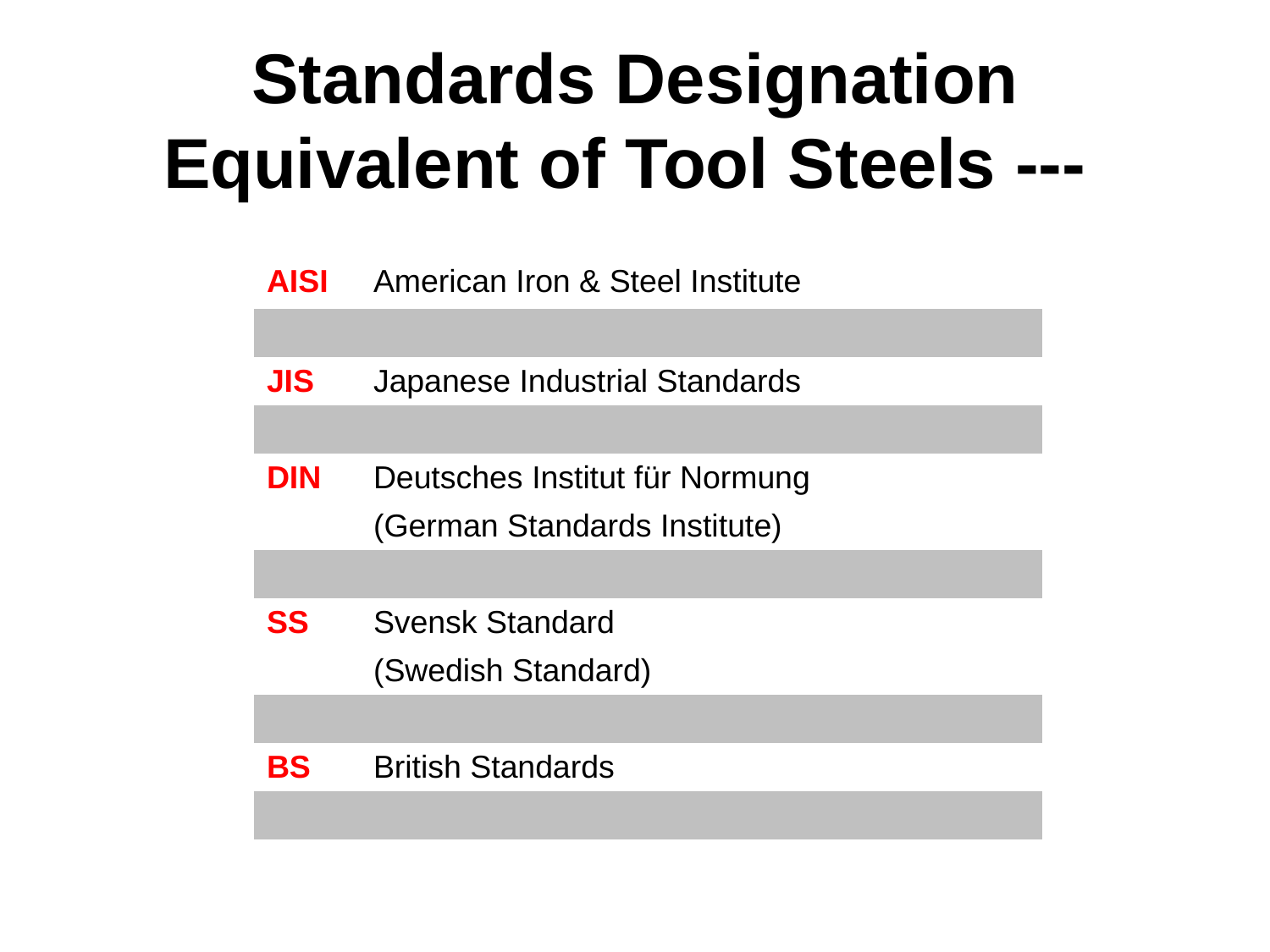

# Standards Designation Equivalent of Tool Steels ---
| AISI | American Iron & Steel Institute |
| --- | --- |
|  |  |
| JIS | Japanese Industrial Standards |
|  |  |
| DIN | Deutsches Institut für Normung |
|  | (German Standards Institute) |
|  |  |
| SS | Svensk Standard |
|  | (Swedish Standard) |
|  |  |
| BS | British Standards |
|  |  |